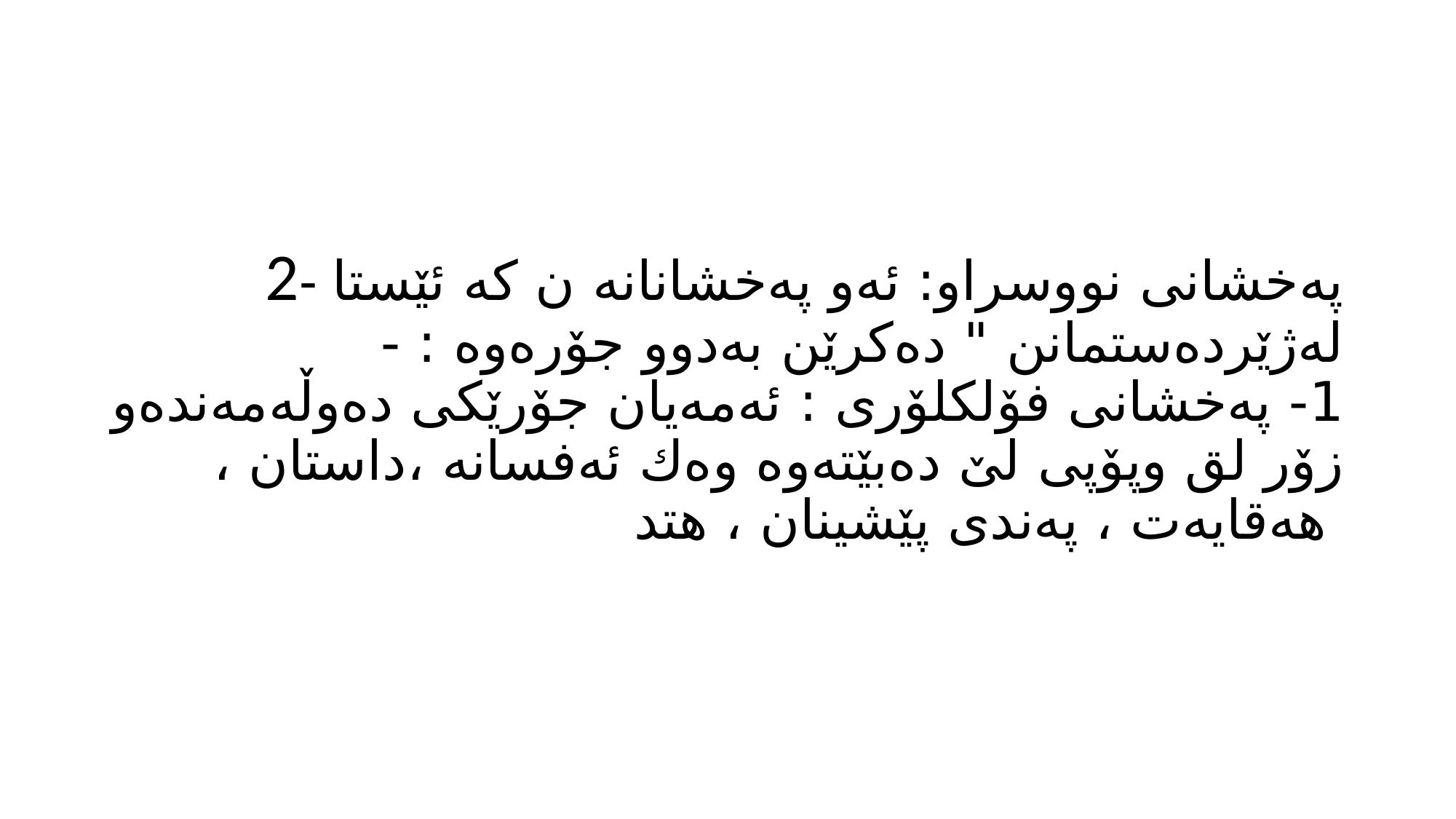

# 2- پەخشانی نووسراو: ئەو پەخشانانە ن كە ئێستا لەژێردەستمانن " دەكرێن بەدوو جۆرەوە : - 1- پەخشانی فۆلكلۆری : ئەمەیان جۆرێكی دەوڵەمەندەو زۆر لق وپۆپی لێ دەبێتەوە وەك ئەفسانە ،داستان ، هەقایەت ، پەندی پێشینان ، هتد